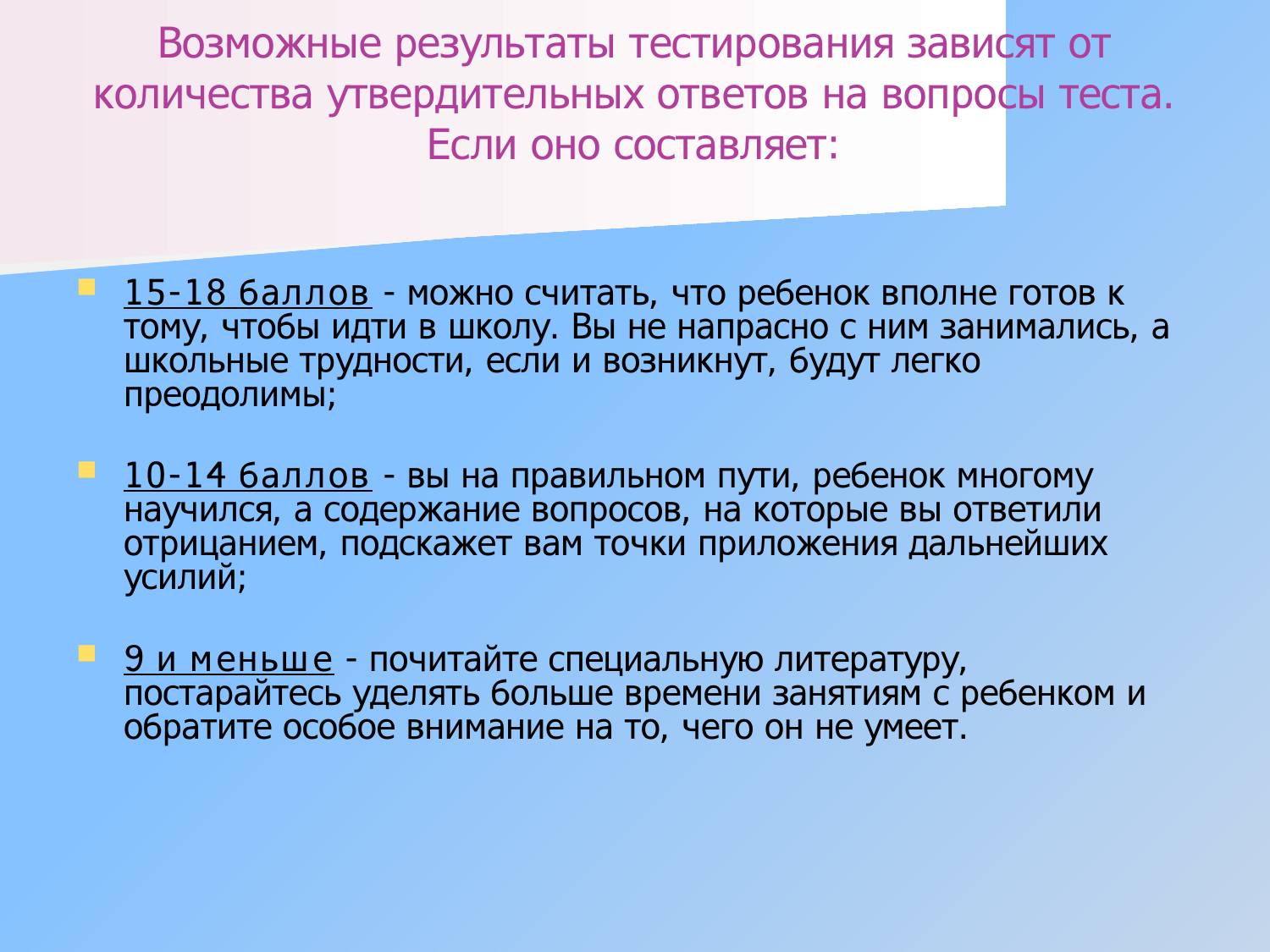

# Возможные результаты тестирования зависят от количества утвердительных ответов на вопросы теста. Если оно составляет:

15-18 баллов - можно считать, что ребенок вполне готов к тому, чтобы идти в школу. Вы не напрасно с ним занимались, а школьные трудности, если и возникнут, будут легко преодолимы;

10-14 баллов - вы на правильном пути, ребенок многому научился, а содержание вопросов, на которые вы ответили отрицанием, подскажет вам точки приложения дальнейших усилий;

9 и меньше - почитайте специальную литературу, постарайтесь уделять больше времени занятиям с ребенком и обратите особое внимание на то, чего он не умеет.